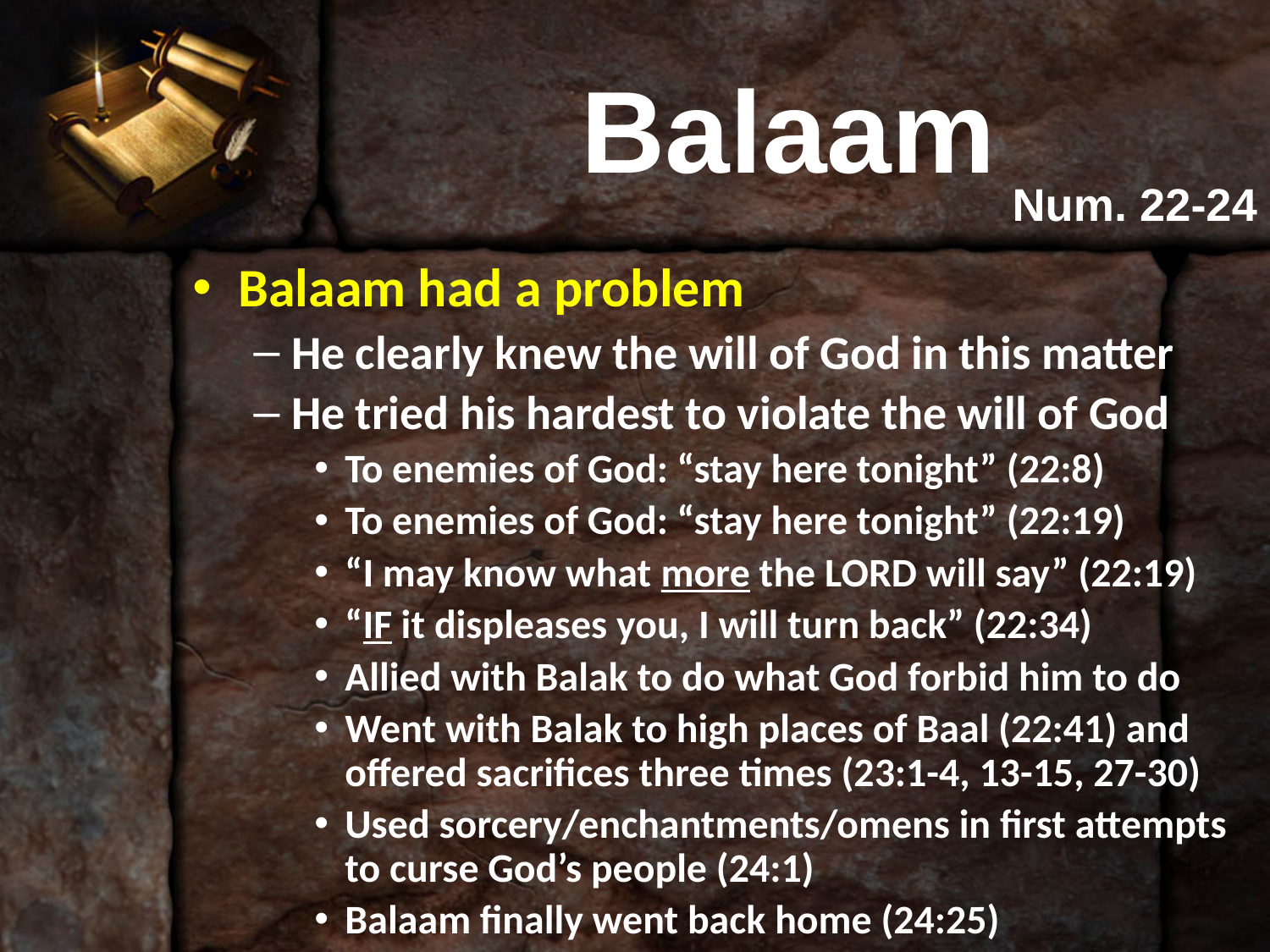

# Balaam
Num. 22-24
Balaam had a problem
He clearly knew the will of God in this matter
He tried his hardest to violate the will of God
To enemies of God: “stay here tonight” (22:8)
To enemies of God: “stay here tonight” (22:19)
“I may know what more the LORD will say” (22:19)
“IF it displeases you, I will turn back” (22:34)
Allied with Balak to do what God forbid him to do
Went with Balak to high places of Baal (22:41) and offered sacrifices three times (23:1-4, 13-15, 27-30)
Used sorcery/enchantments/omens in first attempts to curse God’s people (24:1)
Balaam finally went back home (24:25)